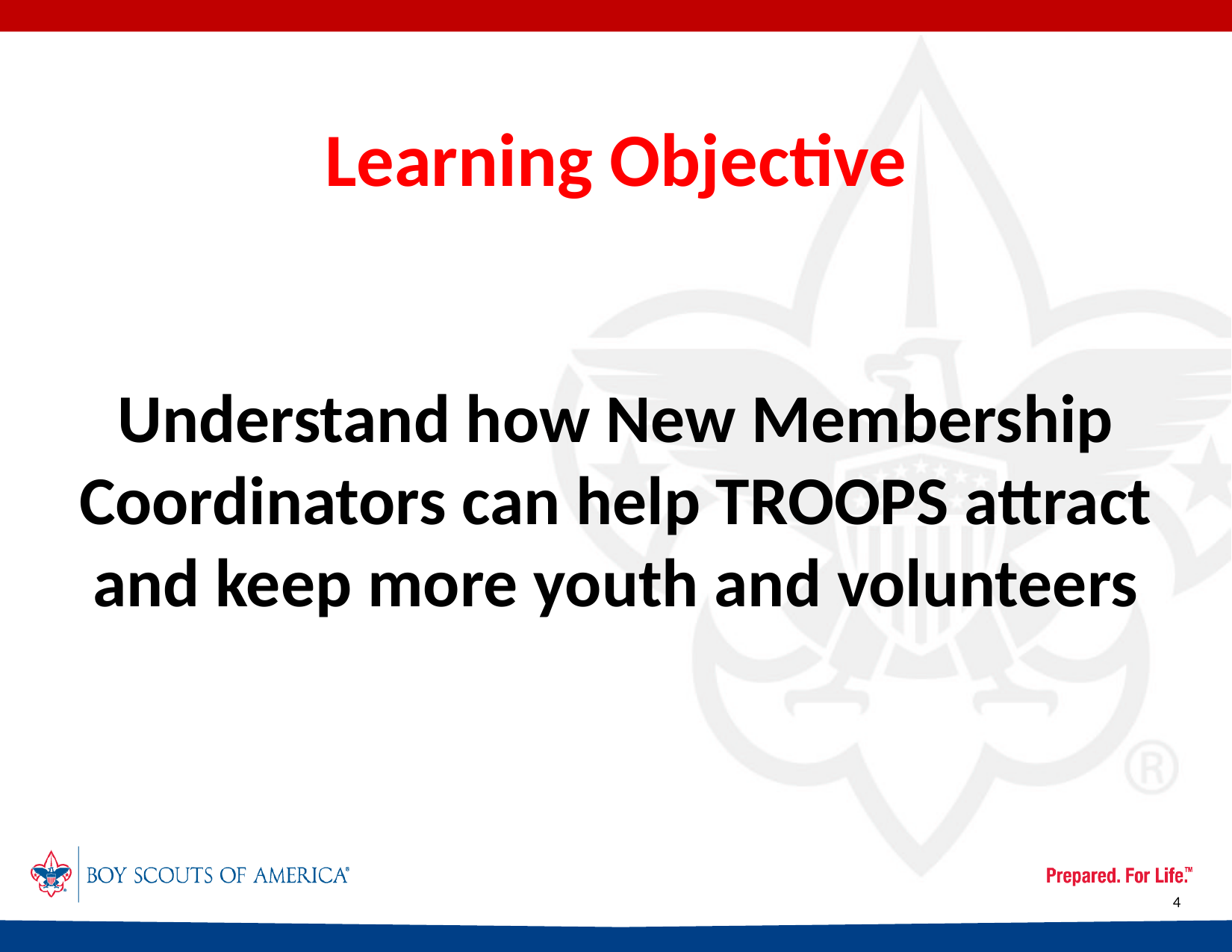

Learning Objective

Understand how New Membership Coordinators can help TROOPS attract and keep more youth and volunteers
4